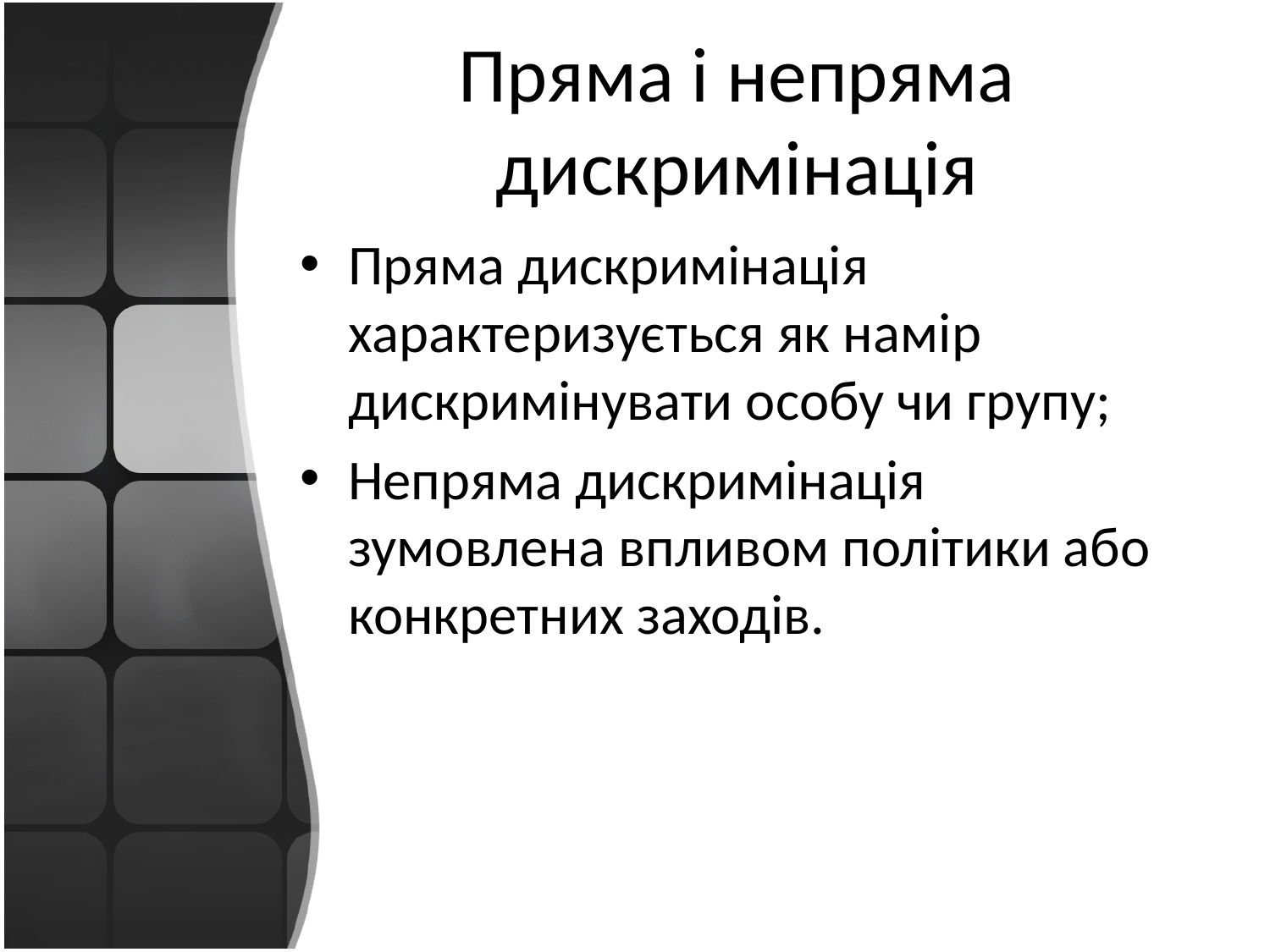

# Пряма і непряма дискримінація
Пряма дискримінація характеризується як намір дискримінувати особу чи групу;
Непряма дискримінація зумовлена впливом політики або конкретних заходів.